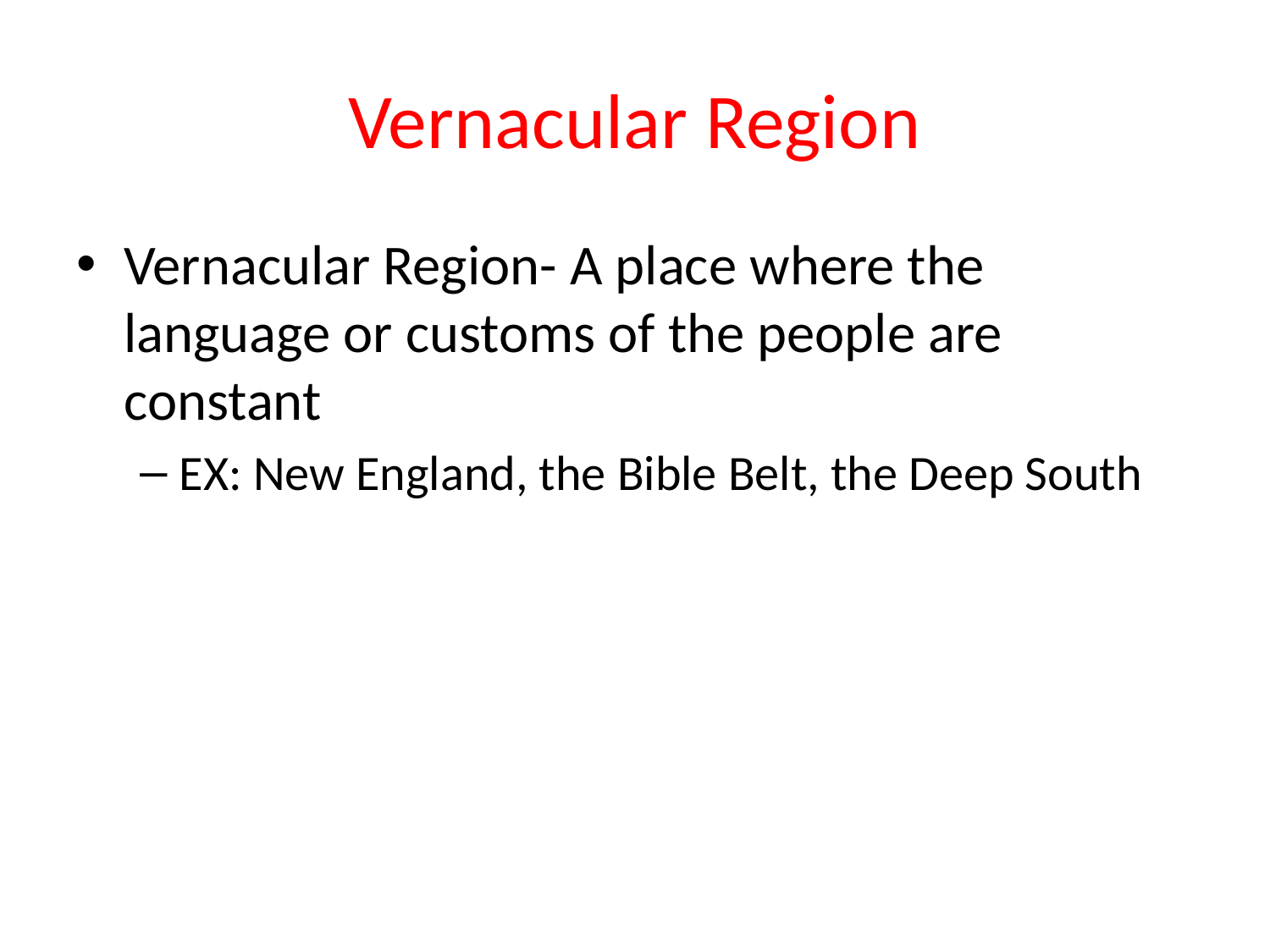

# Vernacular Region
Vernacular Region- A place where the language or customs of the people are constant
EX: New England, the Bible Belt, the Deep South